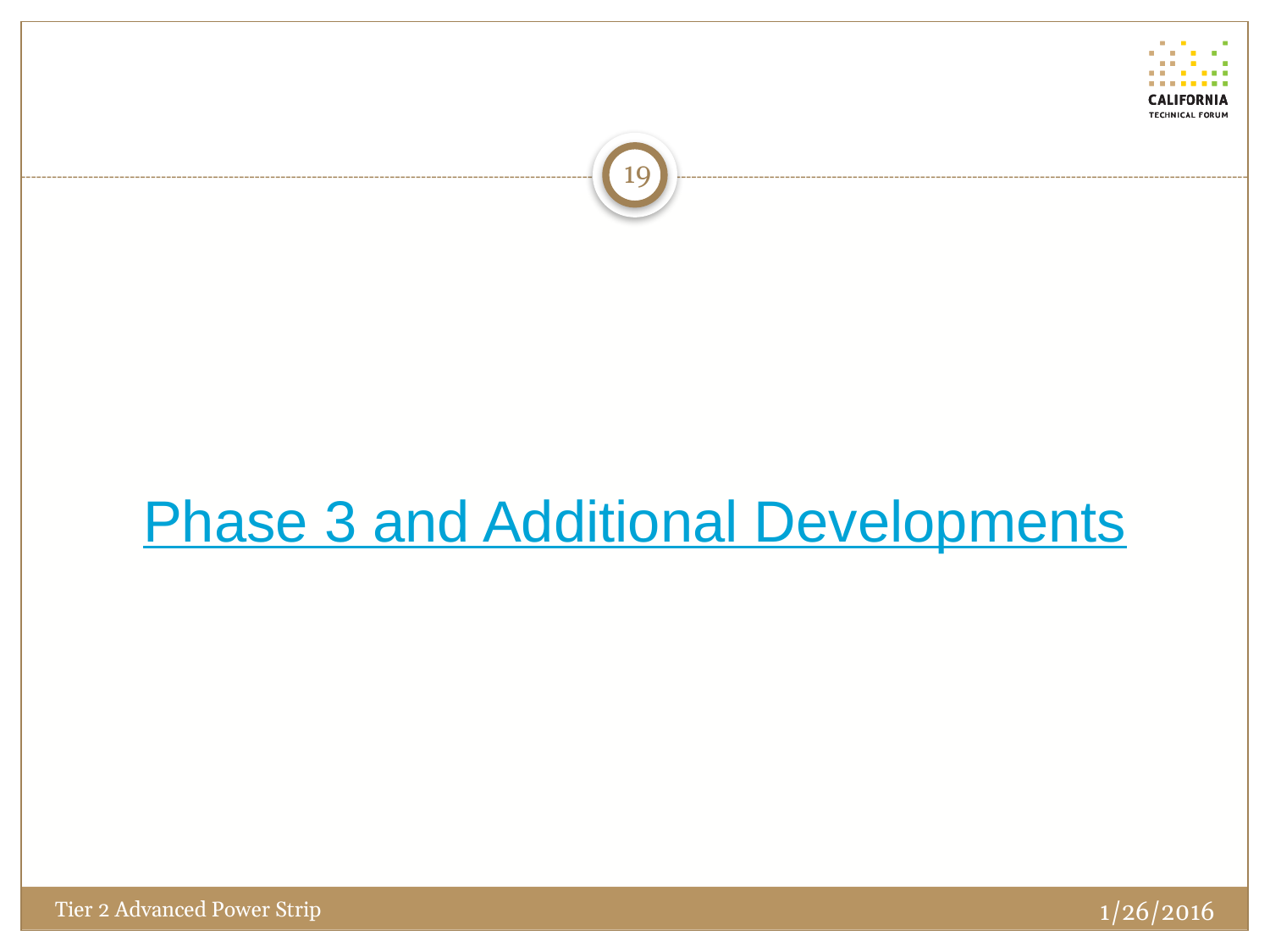

19
# Phase 3 and Additional Developments
1/26/2016
Tier 2 Advanced Power Strip